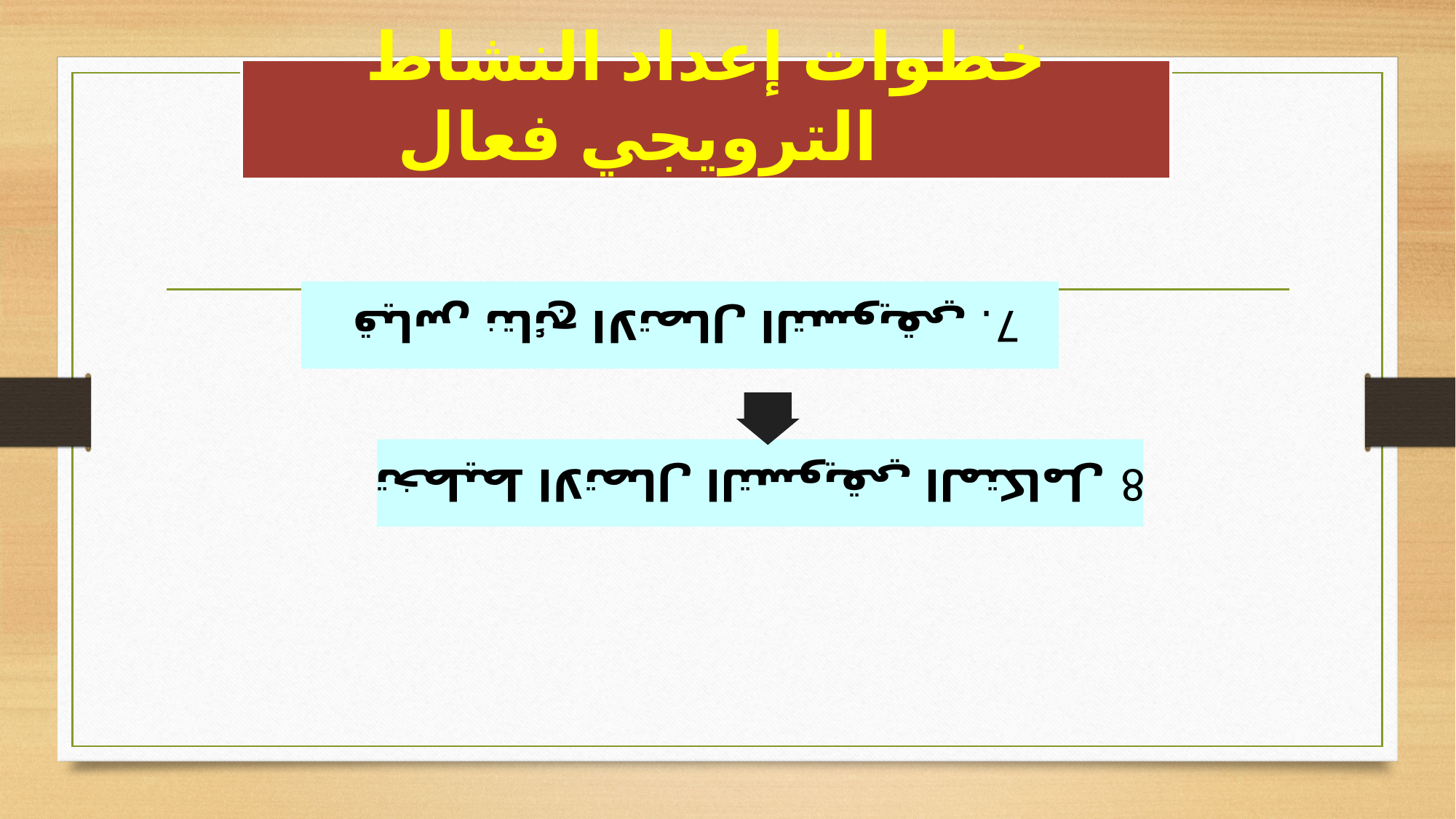

7. قياس نتائج الاتصال التسويقي
خطوات إعداد النشاط الترويجي فعال

8 تخطيط الاتصال التسويقي المتكامل